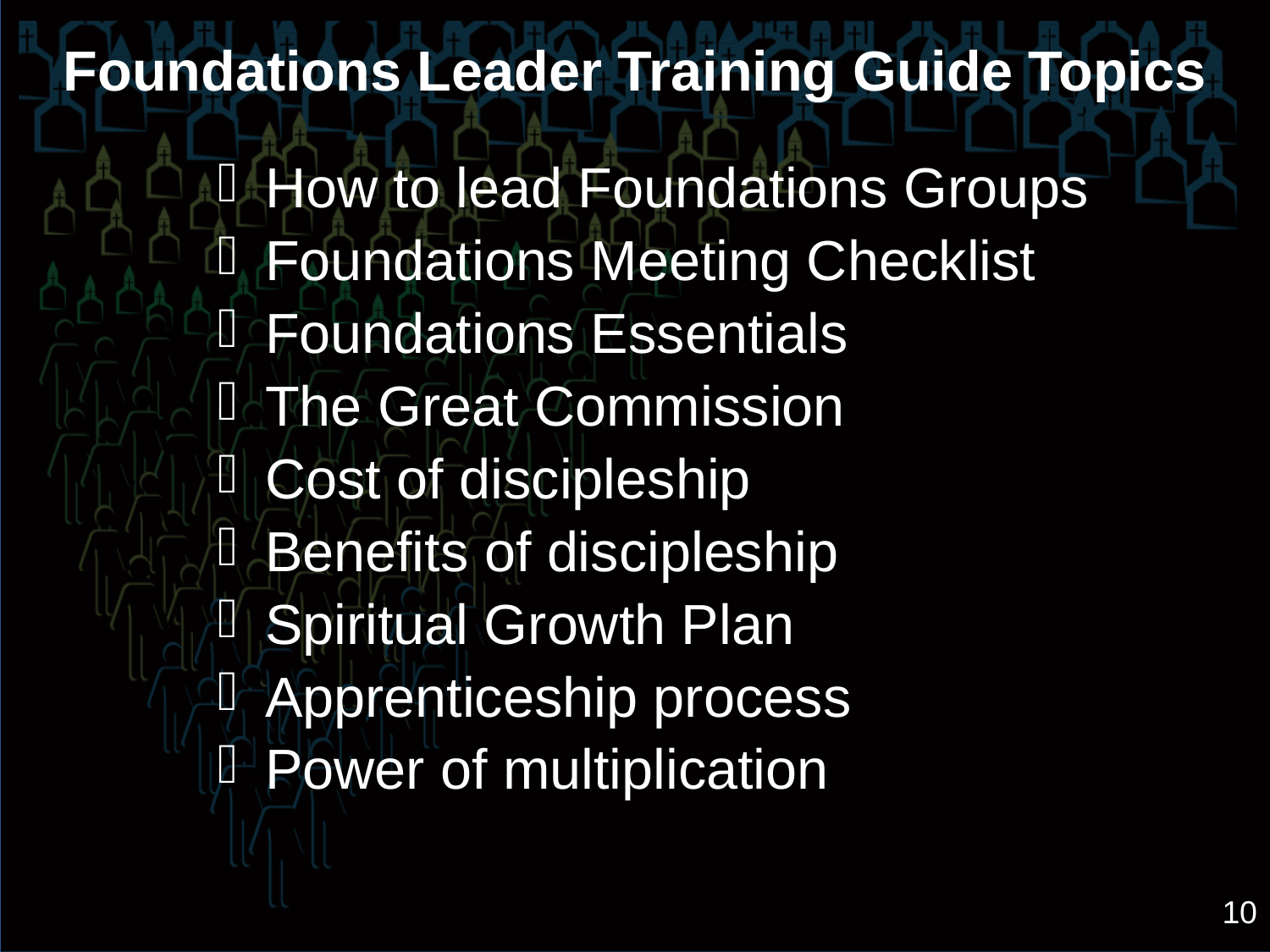

Foundations Leader Training Guide Topics
| How to lead Foundations Groups Foundations Meeting Checklist Foundations Essentials The Great Commission Cost of discipleship Benefits of discipleship Spiritual Growth Plan Apprenticeship process Power of multiplication |
| --- |
10